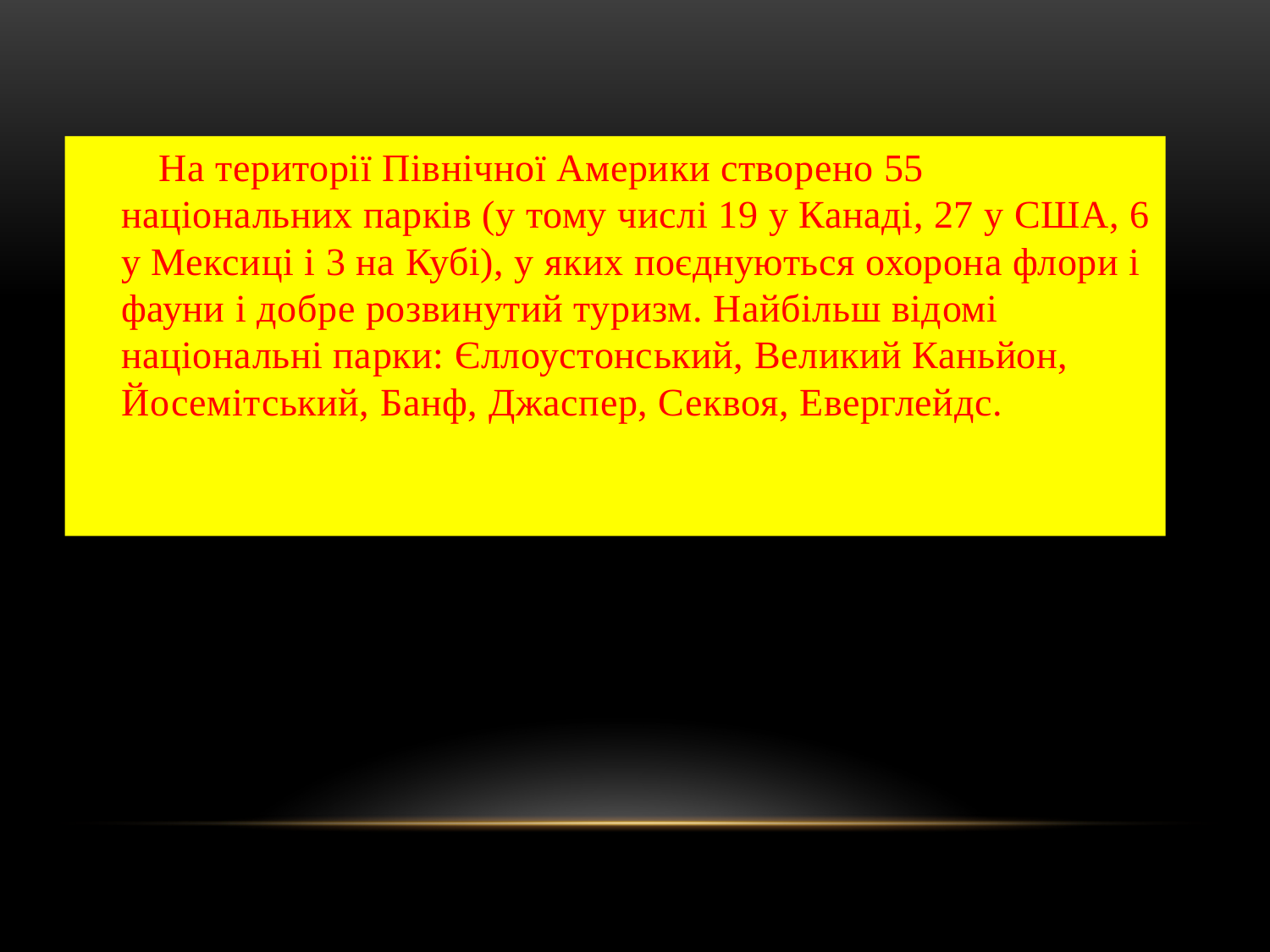

#
    На території Північної Америки створено 55 національних парків (у тому числі 19 у Канаді, 27 у США, 6 у Мексиці і 3 на Кубі), у яких поєднуються охорона флори і фауни і добре розвинутий туризм. Найбільш відомі національні парки: Єллоустонський, Великий Каньйон, Йосемітський, Банф, Джаспер, Секвоя, Еверглейдс.